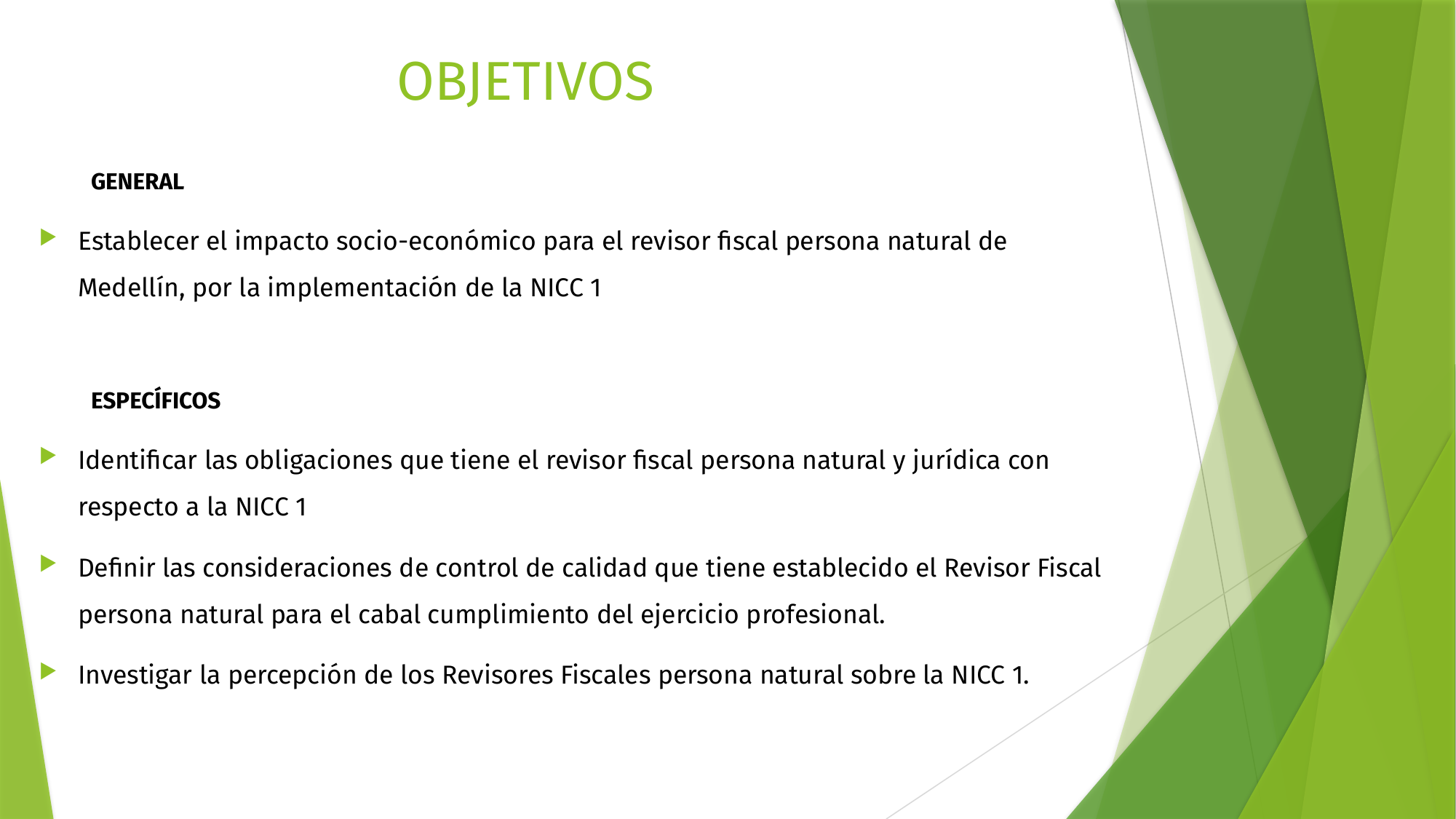

OBJETIVOS
GENERAL
Establecer el impacto socio-económico para el revisor fiscal persona natural de Medellín, por la implementación de la NICC 1

ESPECÍFICOS
Identificar las obligaciones que tiene el revisor fiscal persona natural y jurídica con respecto a la NICC 1
Definir las consideraciones de control de calidad que tiene establecido el Revisor Fiscal persona natural para el cabal cumplimiento del ejercicio profesional.
Investigar la percepción de los Revisores Fiscales persona natural sobre la NICC 1.